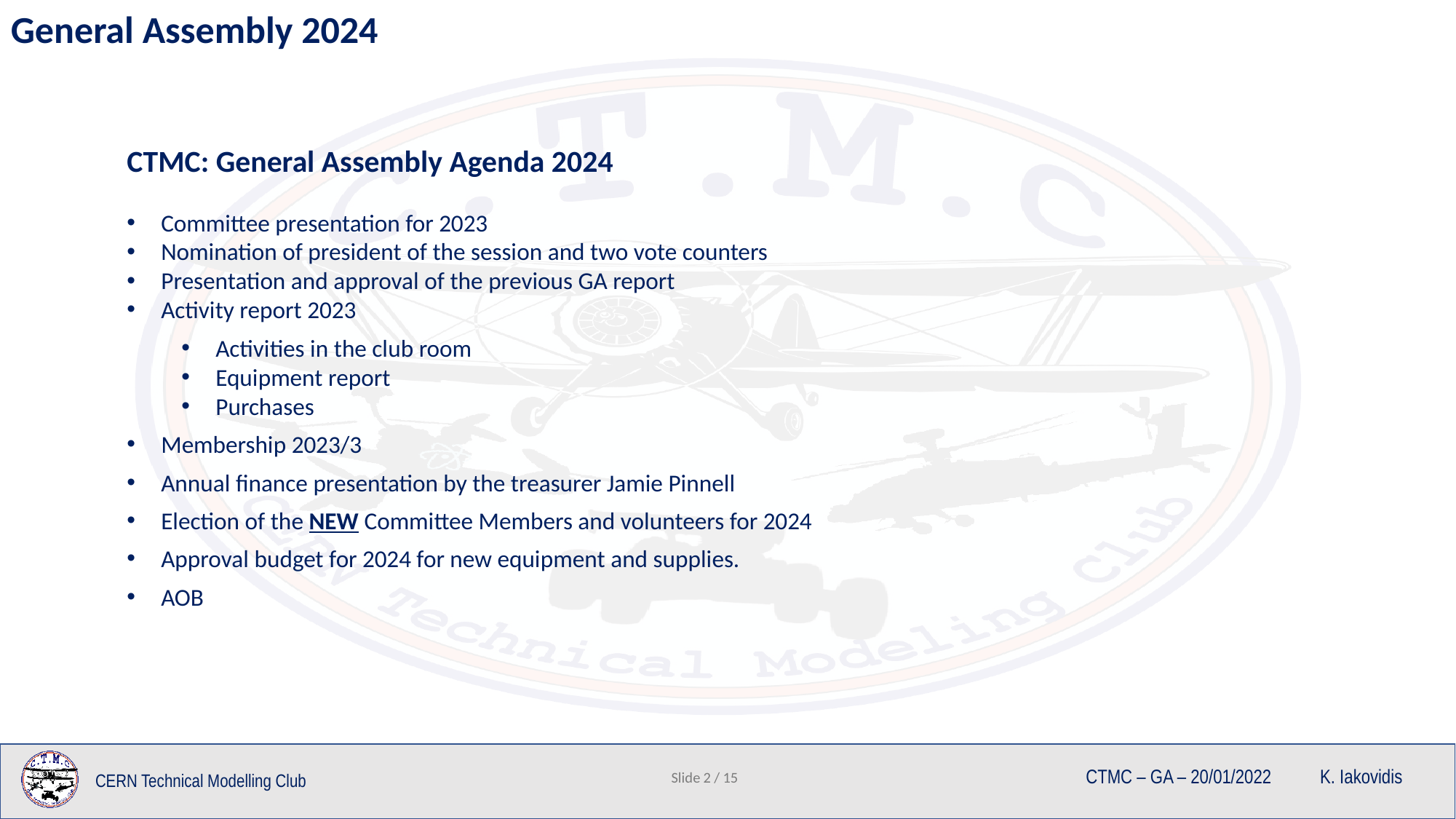

General Assembly 2024
CTMC: General Assembly Agenda 2024

Committee presentation for 2023
Nomination of president of the session and two vote counters
Presentation and approval of the previous GA report
Activity report 2023
Activities in the club room
Equipment report
Purchases
Membership 2023/3
Annual finance presentation by the treasurer Jamie Pinnell
Election of the NEW Committee Members and volunteers for 2024
Approval budget for 2024 for new equipment and supplies.
AOB